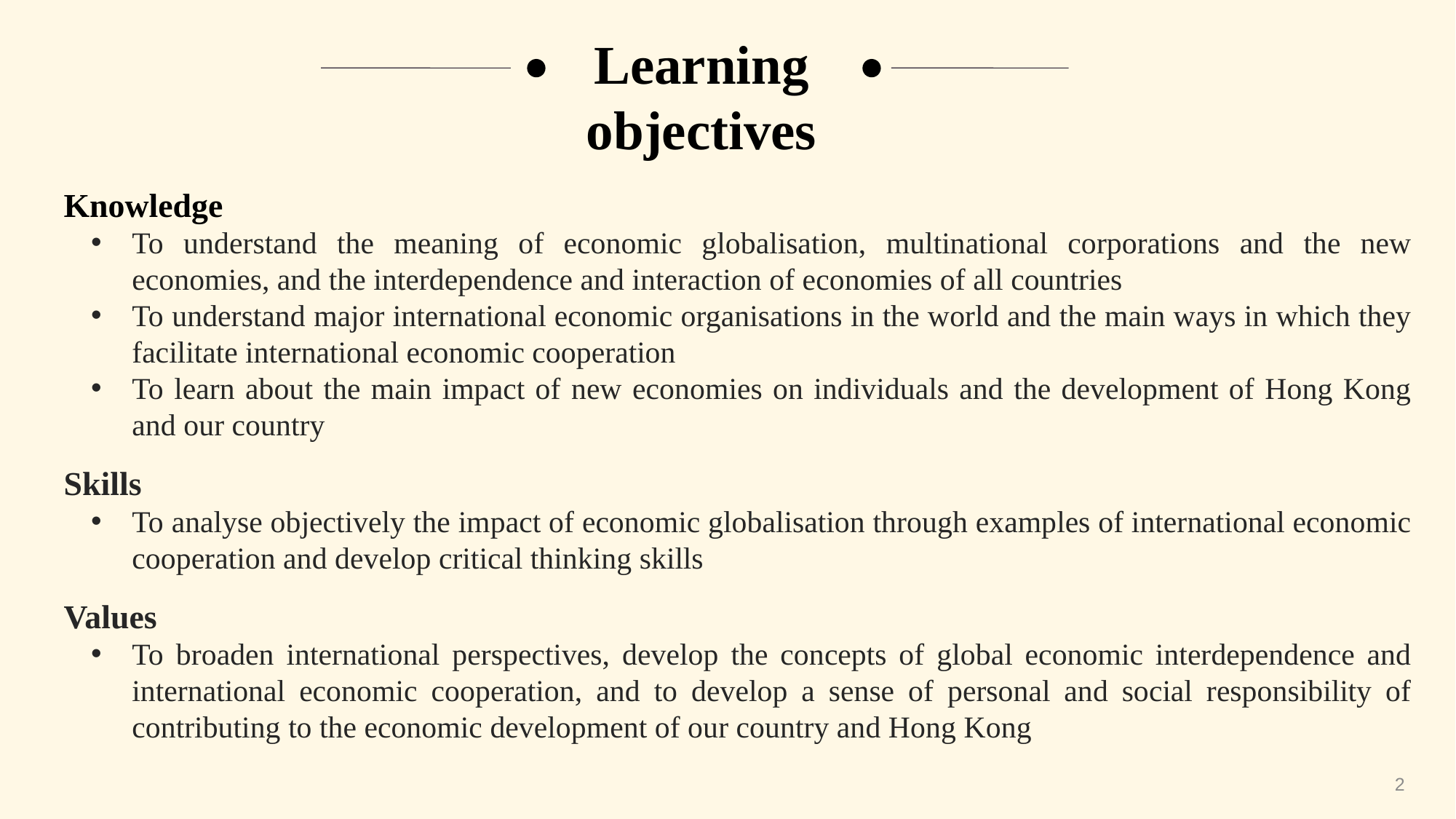

Learning objectives

Knowledge
To understand the meaning of economic globalisation, multinational corporations and the new economies, and the interdependence and interaction of economies of all countries
To understand major international economic organisations in the world and the main ways in which they facilitate international economic cooperation
To learn about the main impact of new economies on individuals and the development of Hong Kong and our country
Skills
To analyse objectively the impact of economic globalisation through examples of international economic cooperation and develop critical thinking skills
Values
To broaden international perspectives, develop the concepts of global economic interdependence and international economic cooperation, and to develop a sense of personal and social responsibility of contributing to the economic development of our country and Hong Kong